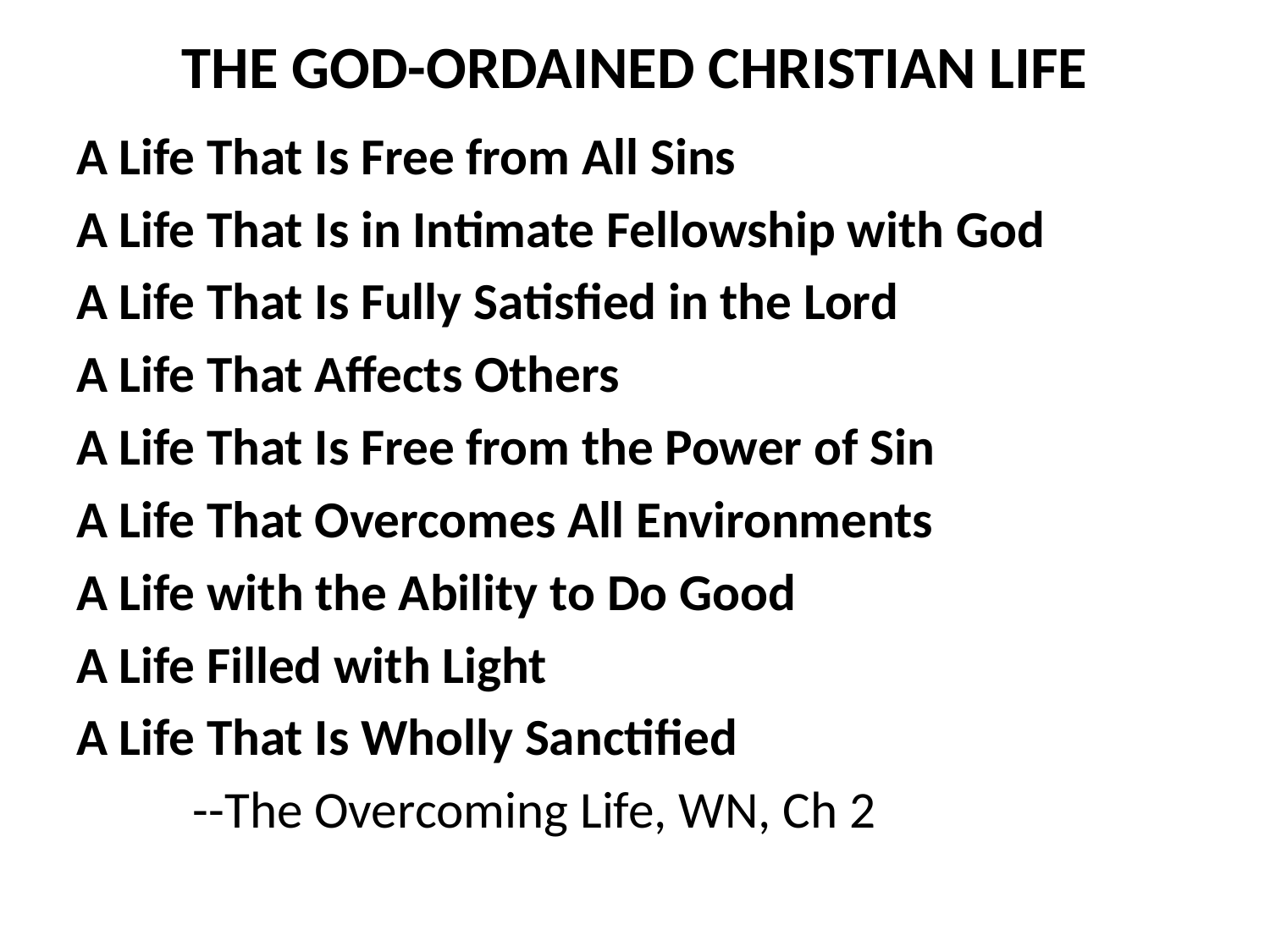

# THE GOD-ORDAINED CHRISTIAN LIFE
A Life That Is Free from All Sins
A Life That Is in Intimate Fellowship with God
A Life That Is Fully Satisfied in the Lord
A Life That Affects Others
A Life That Is Free from the Power of Sin
A Life That Overcomes All Environments
A Life with the Ability to Do Good
A Life Filled with Light
A Life That Is Wholly Sanctified
		--The Overcoming Life, WN, Ch 2